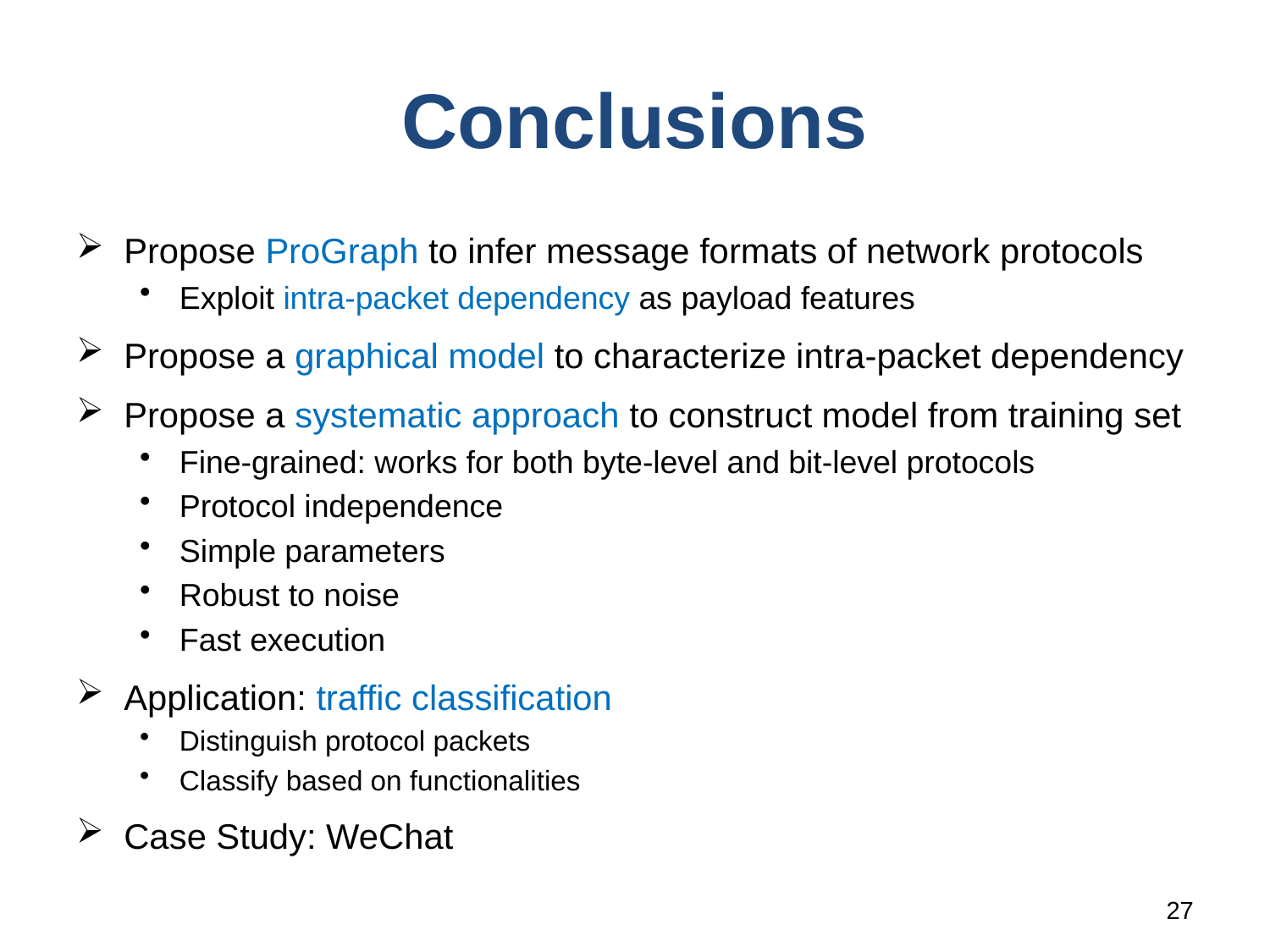

# Conclusions
Propose ProGraph to infer message formats of network protocols
Exploit intra-packet dependency as payload features
Propose a graphical model to characterize intra-packet dependency
Propose a systematic approach to construct model from training set
Fine-grained: works for both byte-level and bit-level protocols
Protocol independence
Simple parameters
Robust to noise
Fast execution
Application: traffic classification
Distinguish protocol packets
Classify based on functionalities
Case Study: WeChat
27